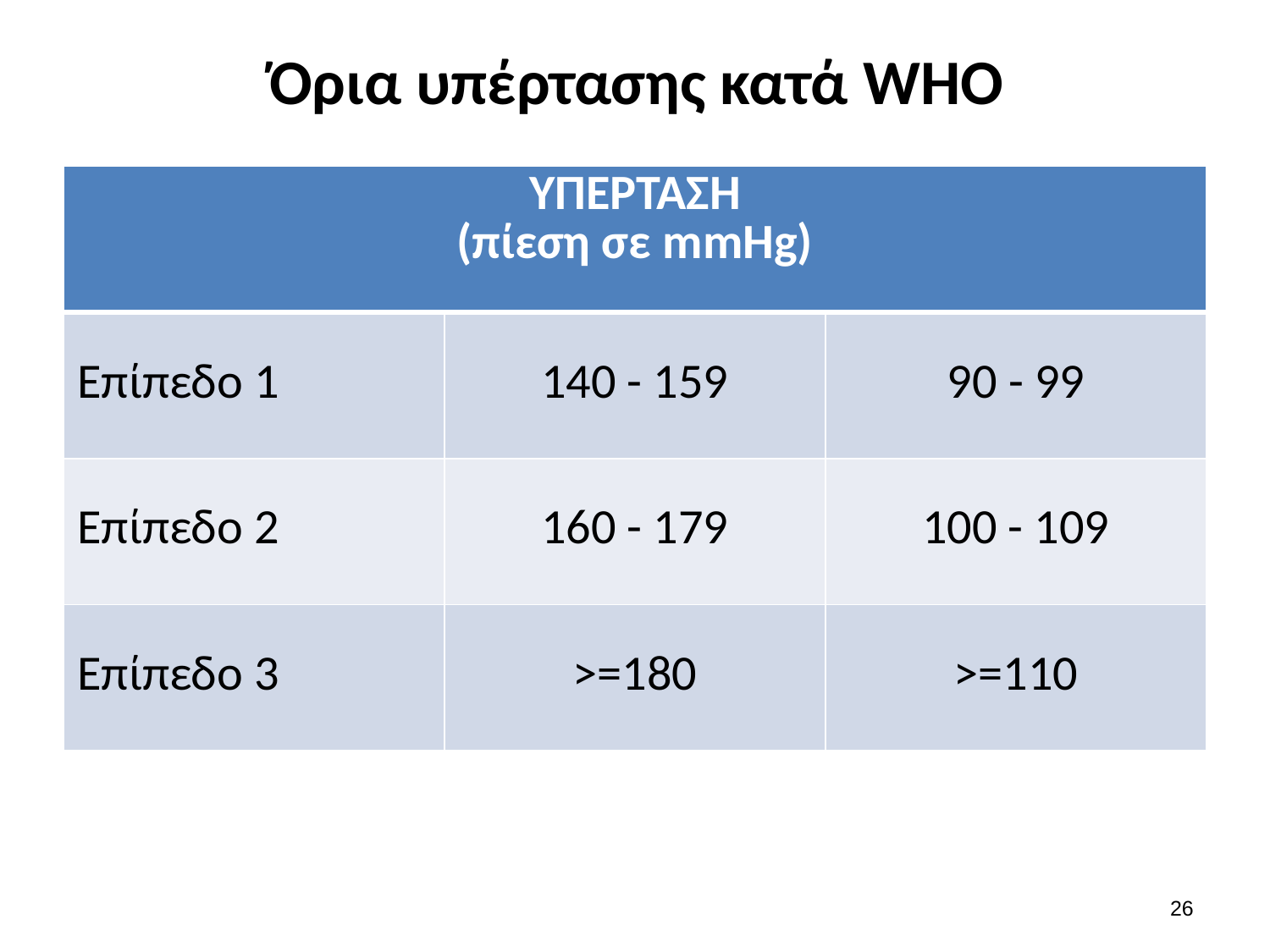

# Όρια υπέρτασης κατά WHO
| ΥΠΕΡΤΑΣΗ (πίεση σε mmHg) |  |  |
| --- | --- | --- |
| Επίπεδο 1 | 140 - 159 | 90 - 99 |
| Επίπεδο 2 | 160 - 179 | 100 - 109 |
| Επίπεδο 3 | >=180 | >=110 |
26